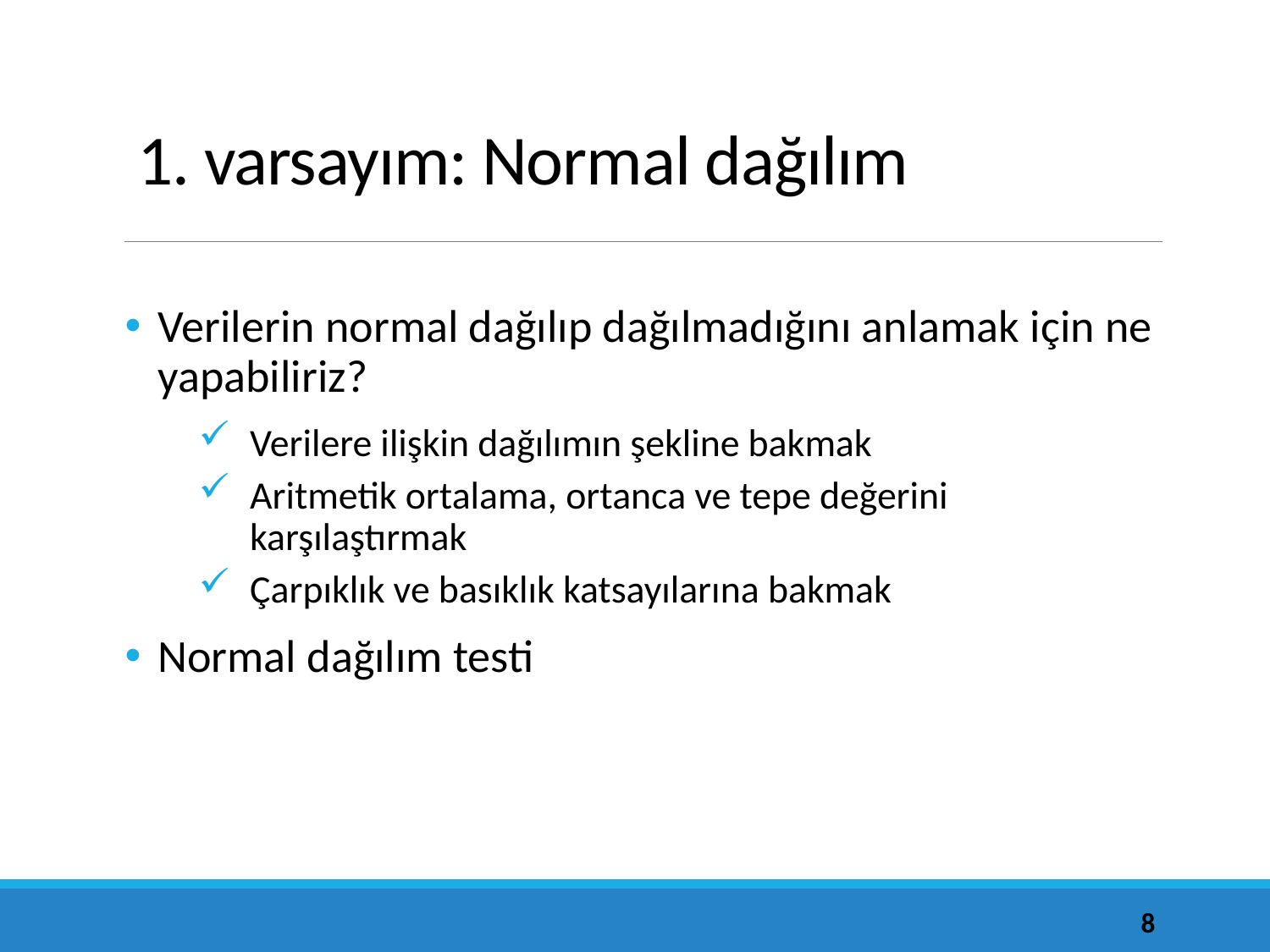

# 1. varsayım: Normal dağılım
Verilerin normal dağılıp dağılmadığını anlamak için ne yapabiliriz?
Verilere ilişkin dağılımın şekline bakmak
Aritmetik ortalama, ortanca ve tepe değerini karşılaştırmak
Çarpıklık ve basıklık katsayılarına bakmak
Normal dağılım testi

8